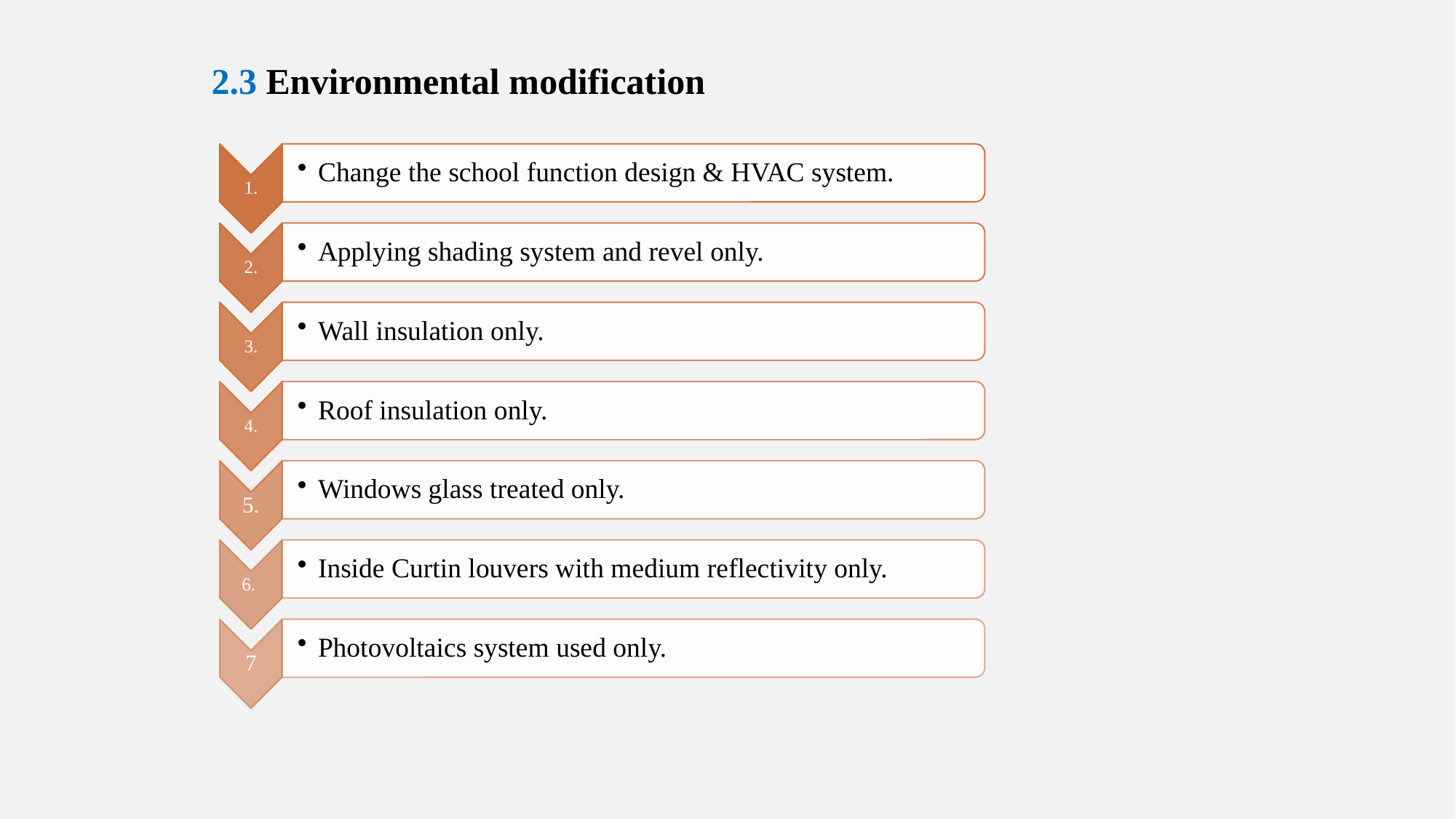

2.3 Environmental modification
1.
Change the school function design & HVAC system.
2.
Applying shading system and revel only.
3.
Wall insulation only.
4.
Roof insulation only.
5.
Windows glass treated only.
6.
Inside Curtin louvers with medium reflectivity only.
7
Photovoltaics system used only.